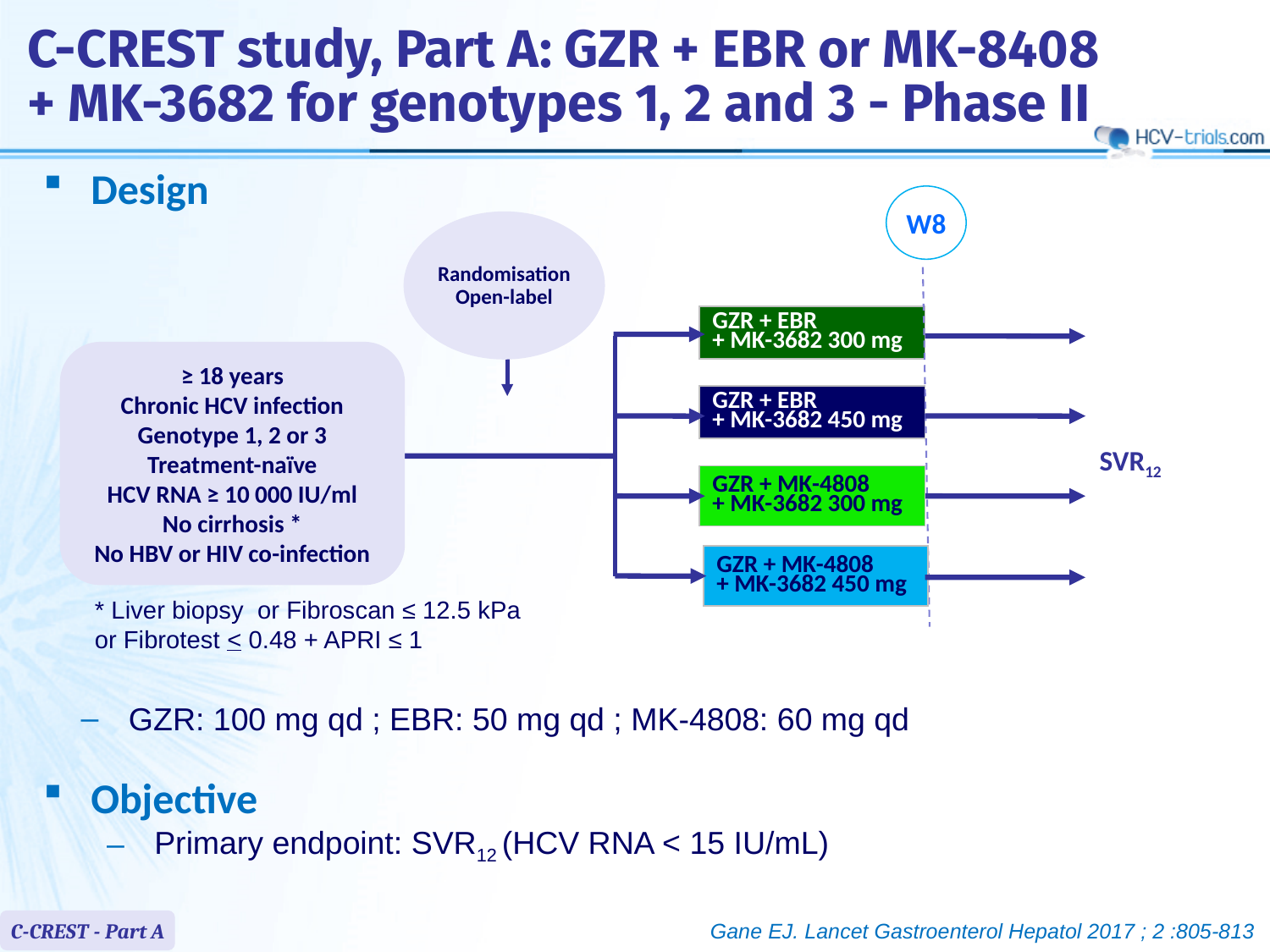

# C-CREST study, Part A: GZR + EBR or MK-8408 + MK-3682 for genotypes 1, 2 and 3 - Phase II
Design
W8
Randomisation
Open-label

| GZR + EBR + MK-3682 300 mg |
| --- |

≥ 18 years
Chronic HCV infection
Genotype 1, 2 or 3
Treatment-naïve
HCV RNA ≥ 10 000 IU/ml
No cirrhosis *
No HBV or HIV co-infection
| GZR + EBR + MK-3682 450 mg |
| --- |

SVR12

| GZR + MK-4808 + MK-3682 300 mg |
| --- |

| GZR + MK-4808 + MK-3682 450 mg |
| --- |

* Liver biopsy  or Fibroscan ≤ 12.5 kPa
or Fibrotest < 0.48 + APRI ≤ 1
GZR: 100 mg qd ; EBR: 50 mg qd ; MK-4808: 60 mg qd
Objective
Primary endpoint: SVR12 (HCV RNA < 15 IU/mL)
C-CREST - Part A
Gane EJ. Lancet Gastroenterol Hepatol 2017 ; 2 :805-813